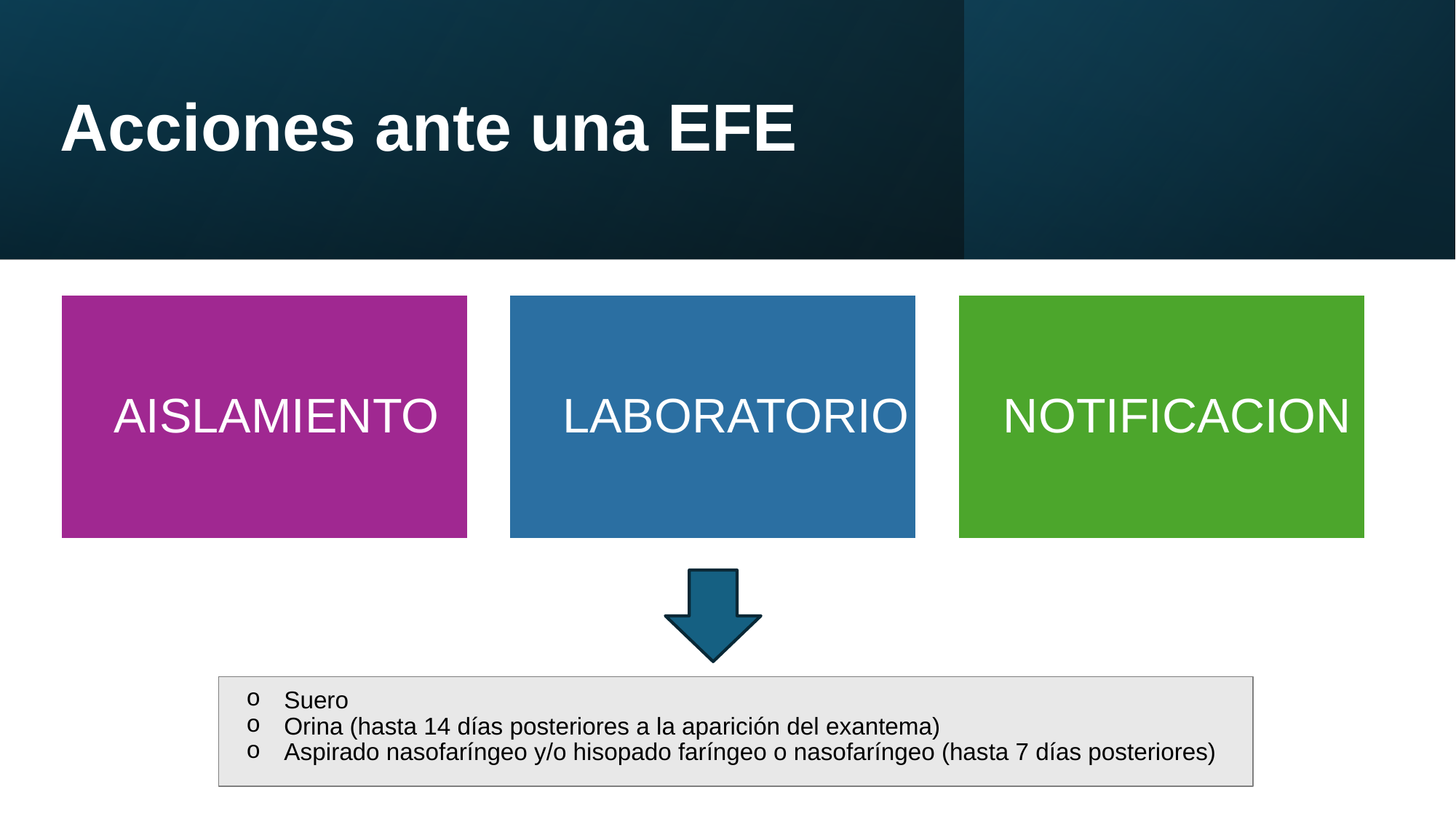

# Acciones ante una EFE

AISLAMIENTO
LABORATORIO
NOTIFICACION

Suero
Orina (hasta 14 días posteriores a la aparición del exantema)
Aspirado nasofaríngeo y/o hisopado faríngeo o nasofaríngeo (hasta 7 días posteriores)